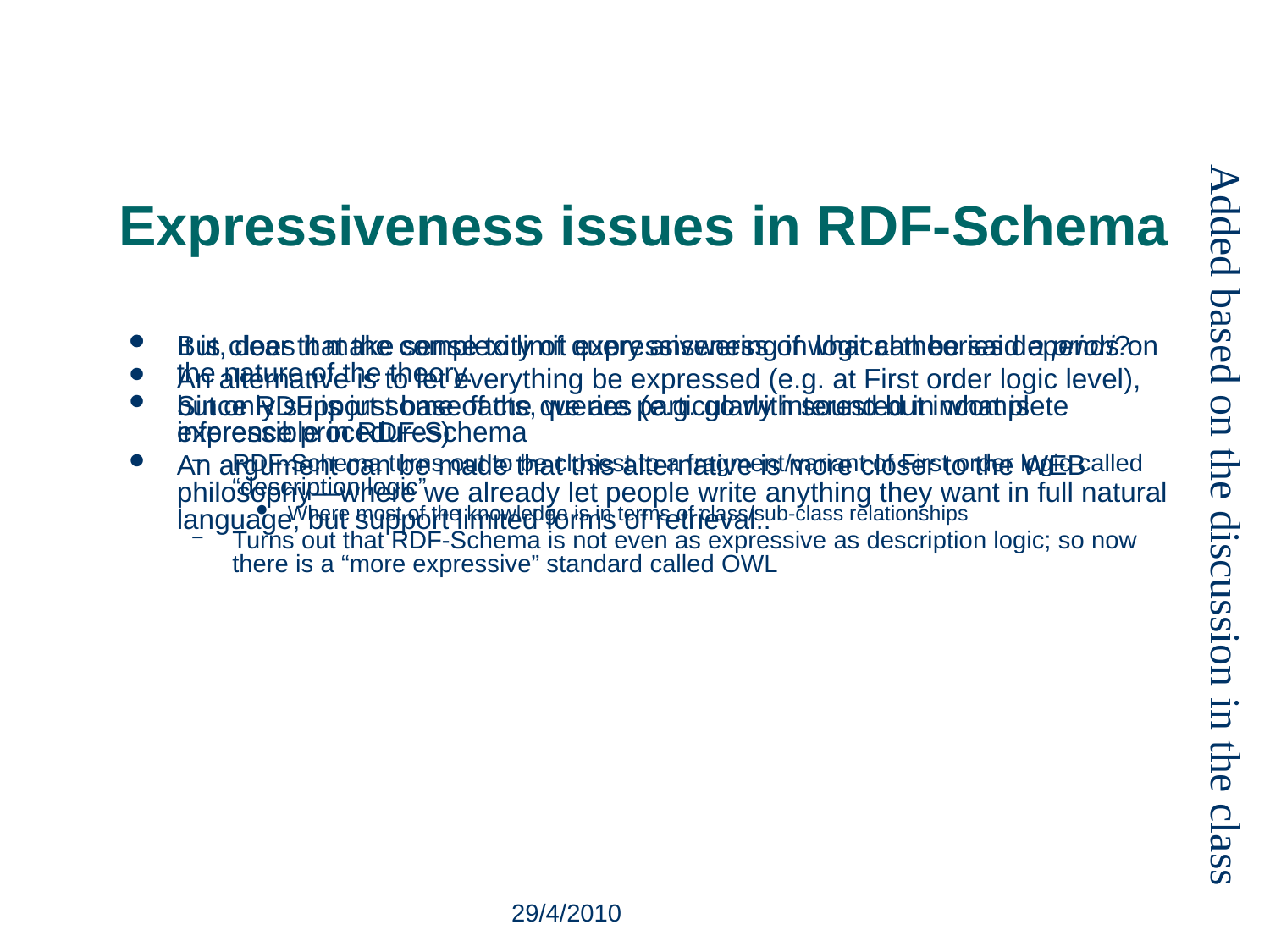

# Expressiveness issues in RDF-Schema
Added based on the discussion in the class
It is clear that the complexity of query answering in logical theories depends on the nature of the theory.
Since RDF is just base facts, we are particularly interested in what is expressible in RDF-Schema
RDF-Schema turns out to be closest to a fragment/variant of First order logic called “description logic”
Where most of the knowledge is in terms of class/sub-class relationships
Turns out that RDF-Schema is not even as expressive as description logic; so now there is a “more expressive” standard called OWL

But, does it make sense to limit expressiveness of what can be said a priori?
An alternative is to let everything be expressed (e.g. at First order logic level), but only support some of the queries (e.g. go with sound but incomplete inference procedures)
An argument can be made that this alternative is more closer to the WEB philosophy—where we already let people write anything they want in full natural language, but support limited forms of retrieval..
83
29/4/2010
Slides adapted from Rao (ASU) & Franklin (Berkeley)